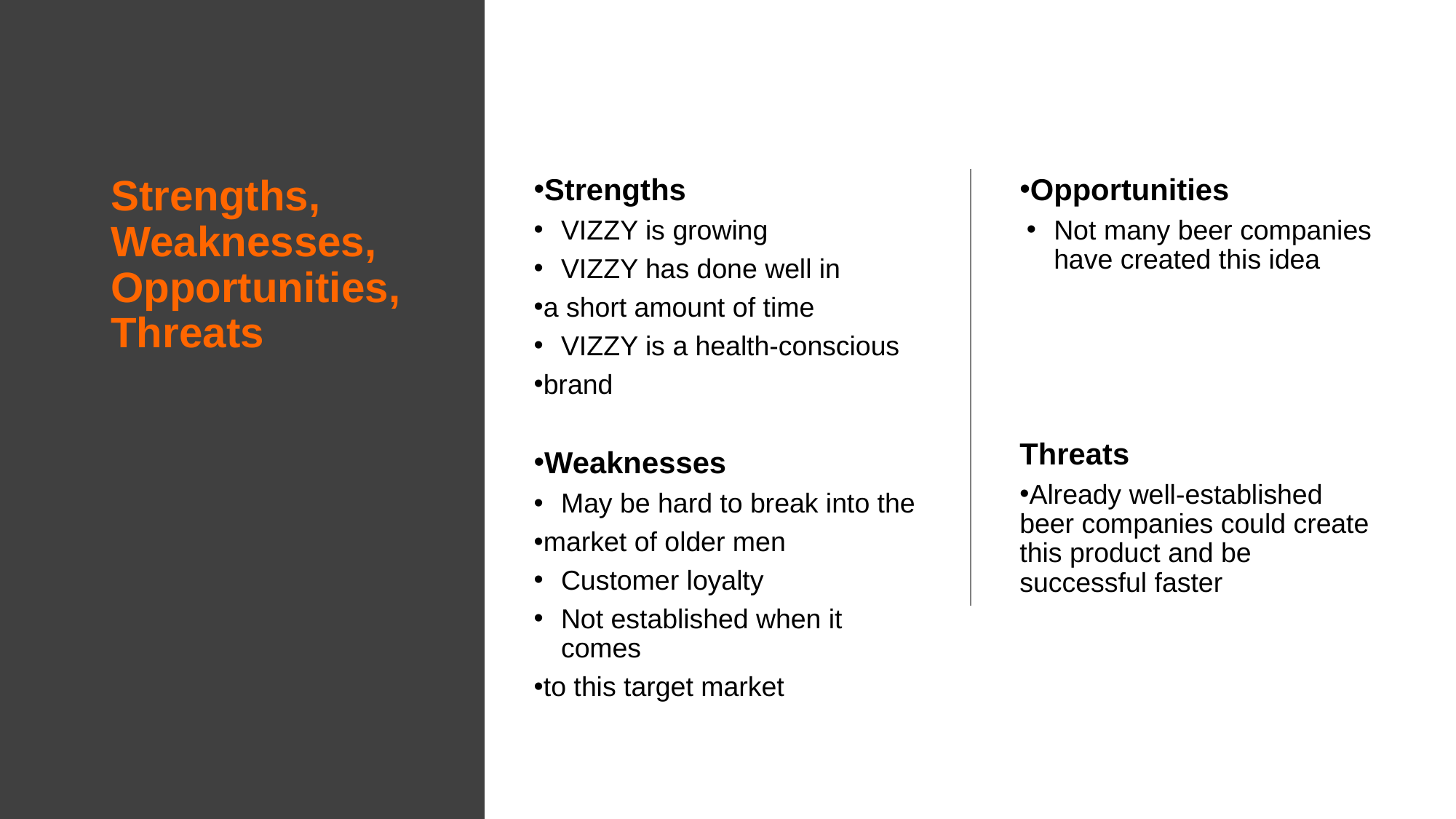

# Strengths, Weaknesses, Opportunities, Threats
Strengths
VIZZY is growing
VIZZY has done well in
a short amount of time
VIZZY is a health-conscious
brand

Weaknesses
May be hard to break into the
market of older men
Customer loyalty
Not established when it comes
to this target market
Opportunities
Not many beer companies have created this idea

Threats
Already well-established beer companies could create this product and be successful faster